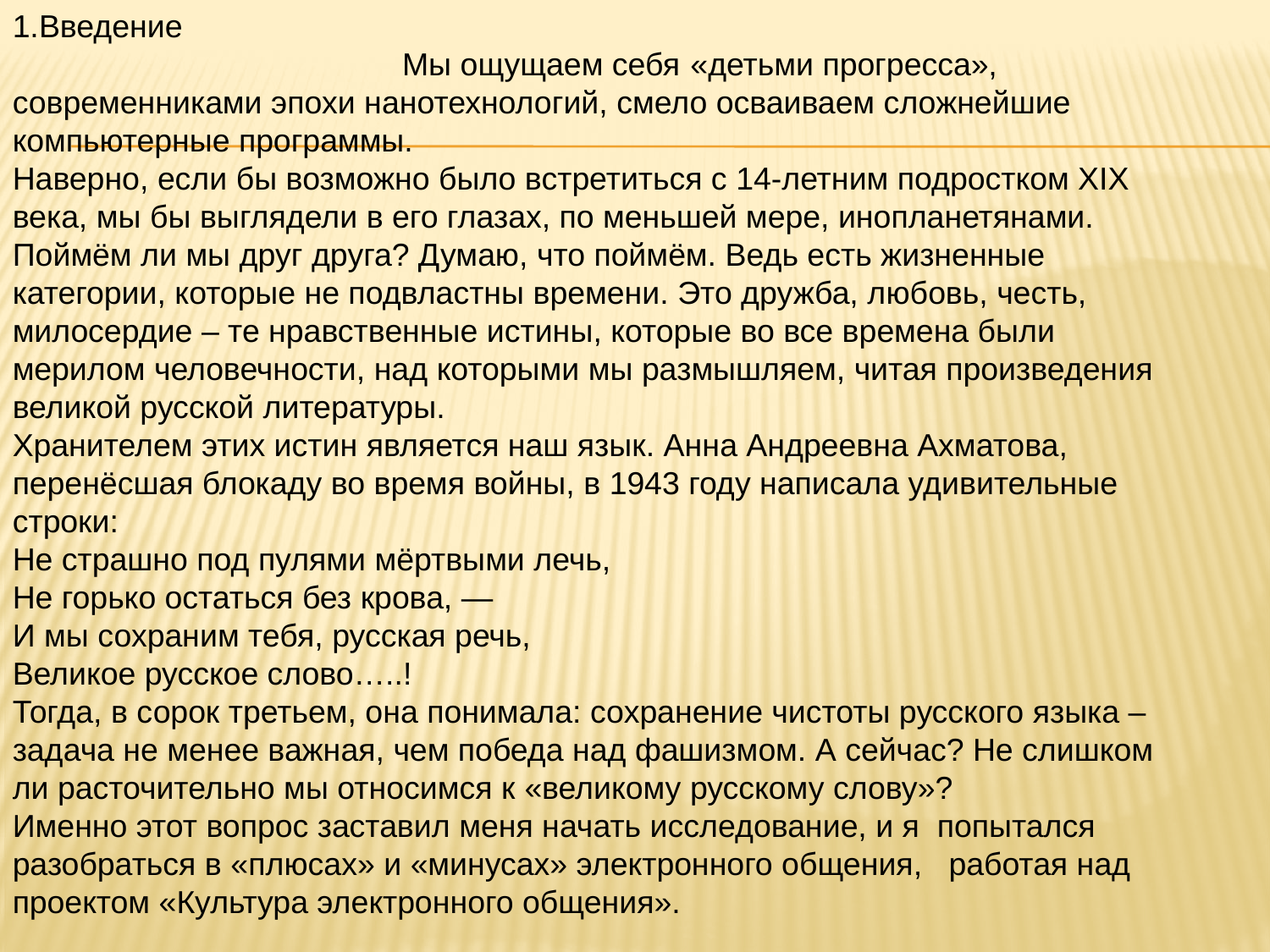

1.Введение                                                                                                                                                          Мы ощущаем себя «детьми прогресса», современниками эпохи нанотехнологий, смело осваиваем сложнейшие компьютерные программы.
Наверно, если бы возможно было встретиться с 14-летним подростком XIX века, мы бы выглядели в его глазах, по меньшей мере, инопланетянами. Поймём ли мы друг друга? Думаю, что поймём. Ведь есть жизненные категории, которые не подвластны времени. Это дружба, любовь, честь, милосердие – те нравственные истины, которые во все времена были мерилом человечности, над которыми мы размышляем, читая произведения великой русской литературы.
Хранителем этих истин является наш язык. Анна Андреевна Ахматова, перенёсшая блокаду во время войны, в 1943 году написала удивительные строки:
Не страшно под пулями мёртвыми лечь,
Не горько остаться без крова, —
И мы сохраним тебя, русская речь,
Великое русское слово…..!
Тогда, в сорок третьем, она понимала: сохранение чистоты русского языка – задача не менее важная, чем победа над фашизмом. А сейчас? Не слишком ли расточительно мы относимся к «великому русскому слову»?
Именно этот вопрос заставил меня начать исследование, и я  попытался разобраться в «плюсах» и «минусах» электронного общения,   работая над проектом «Культура электронного общения».